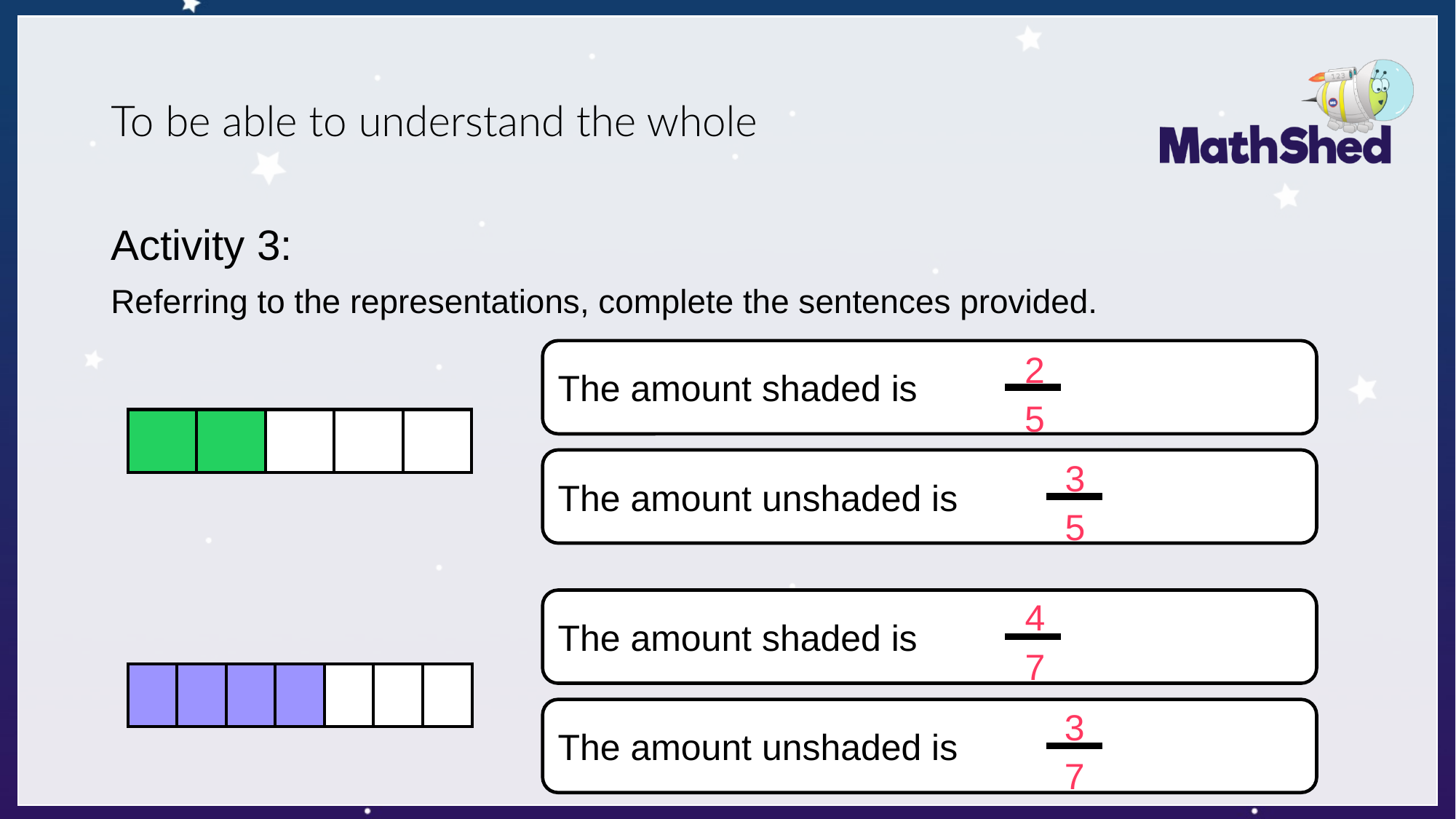

# To be able to understand the whole

Activity 3:
Referring to the representations, complete the sentences provided.

The amount shaded is ----
2

5
|  |  |  |  |  |
| --- | --- | --- | --- | --- |
3
The amount unshaded is ----

5
4
The amount shaded is ----

7
|  |  |  |  |  |  |  |
| --- | --- | --- | --- | --- | --- | --- |
3
The amount unshaded is ----

7